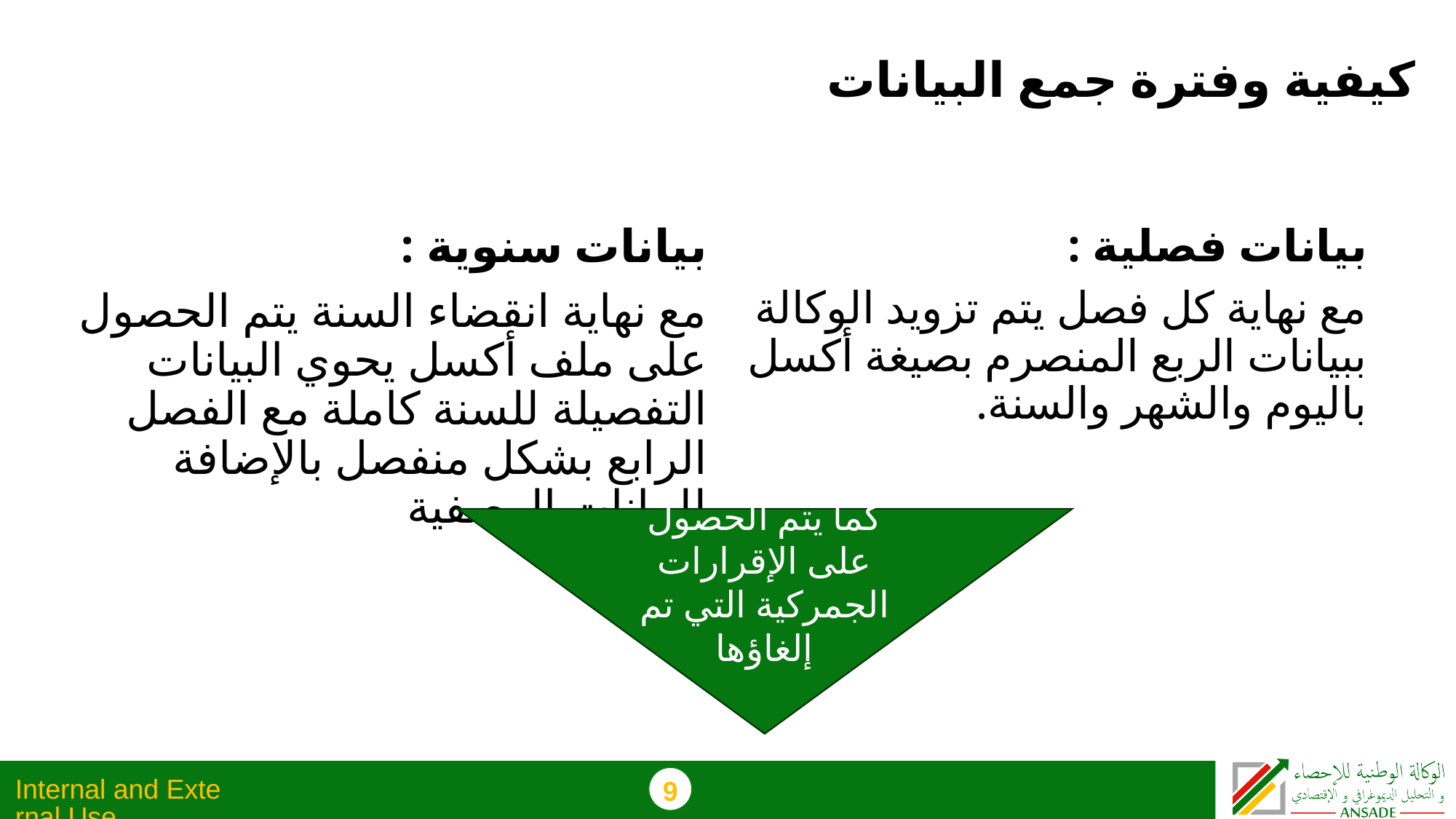

# كيفية وفترة جمع البيانات
بيانات سنوية :
مع نهاية انقضاء السنة يتم الحصول على ملف أكسل يحوي البيانات التفصيلة للسنة كاملة مع الفصل الرابع بشكل منفصل بالإضافة للبيانات الوصفية
بيانات فصلية :
مع نهاية كل فصل يتم تزويد الوكالة ببيانات الربع المنصرم بصيغة أكسل باليوم والشهر والسنة.

كما يتم الحصول على الإقرارات الجمركية التي تم إلغاؤها
Internal and External Use
9